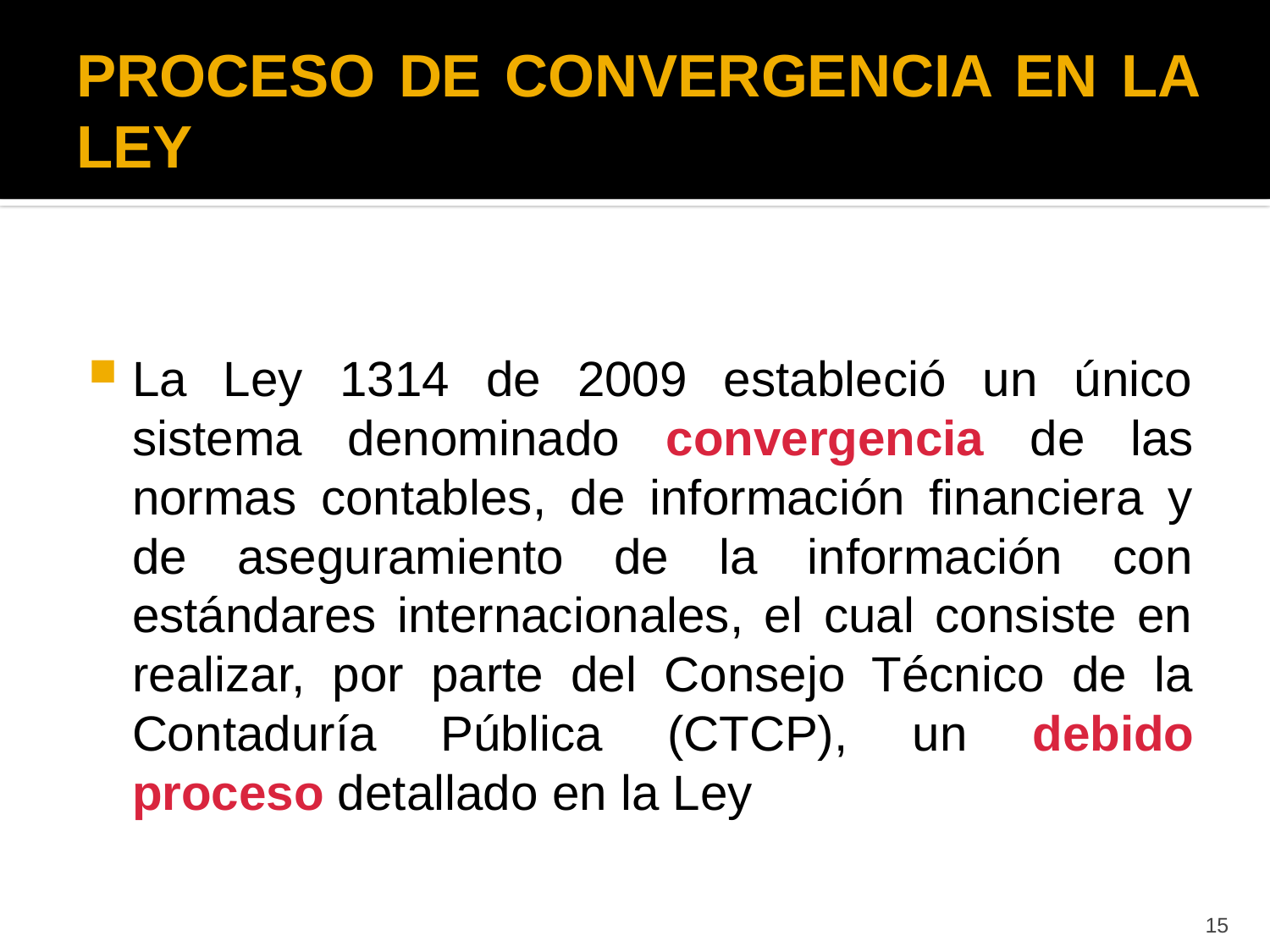

# PROCESO DE CONVERGENCIA EN LA LEY

La Ley 1314 de 2009 estableció un único sistema denominado convergencia de las normas contables, de información financiera y de aseguramiento de la información con estándares internacionales, el cual consiste en realizar, por parte del Consejo Técnico de la Contaduría Pública (CTCP), un debido proceso detallado en la Ley
15